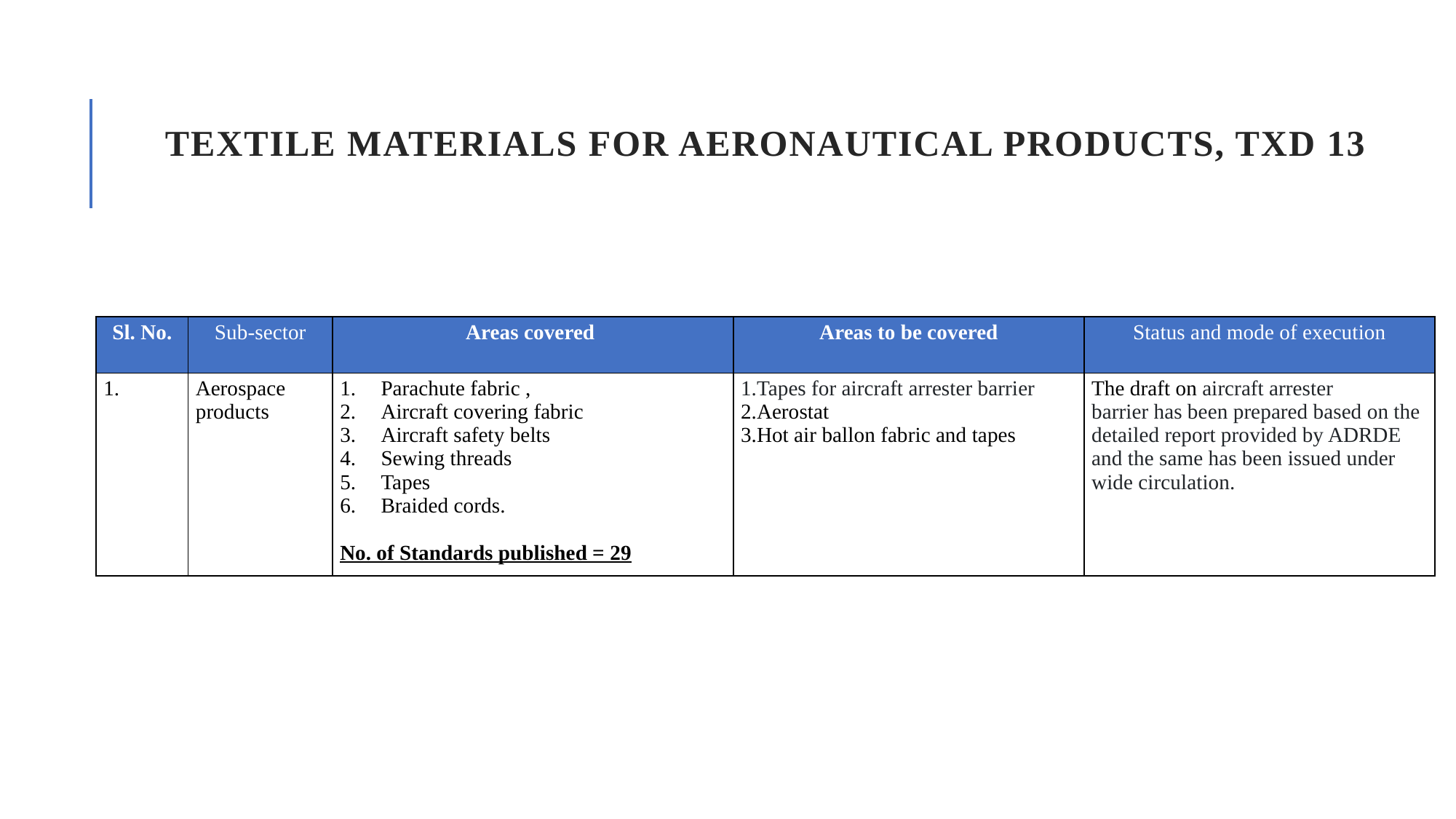

# TEXTILE MATERIALS FOR AERONAUTICAL PRODUCTS, TXD 13
| Sl. No. | Sub-sector | Areas covered | Areas to be covered | Status and mode of execution |
| --- | --- | --- | --- | --- |
| 1. | Aerospace products | Parachute fabric , Aircraft covering fabric Aircraft safety belts Sewing threads Tapes Braided cords. No. of Standards published = 29 | Tapes for aircraft arrester barrier  Aerostat  Hot air ballon fabric and tapes | The draft on aircraft arrester barrier has been prepared based on the detailed report provided by ADRDE and the same has been issued under wide circulation. |